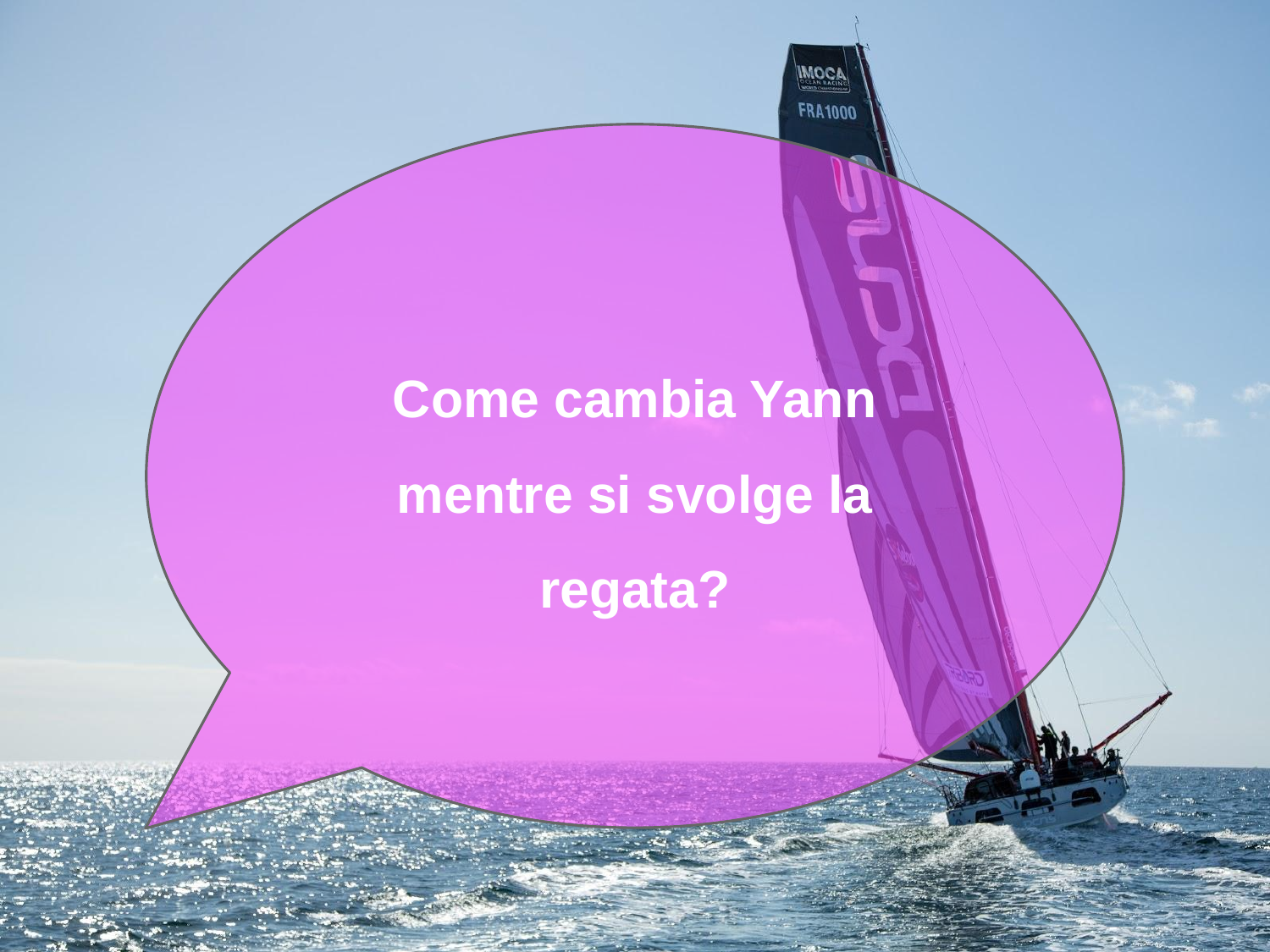

Come cambia Yann mentre si svolge la regata?